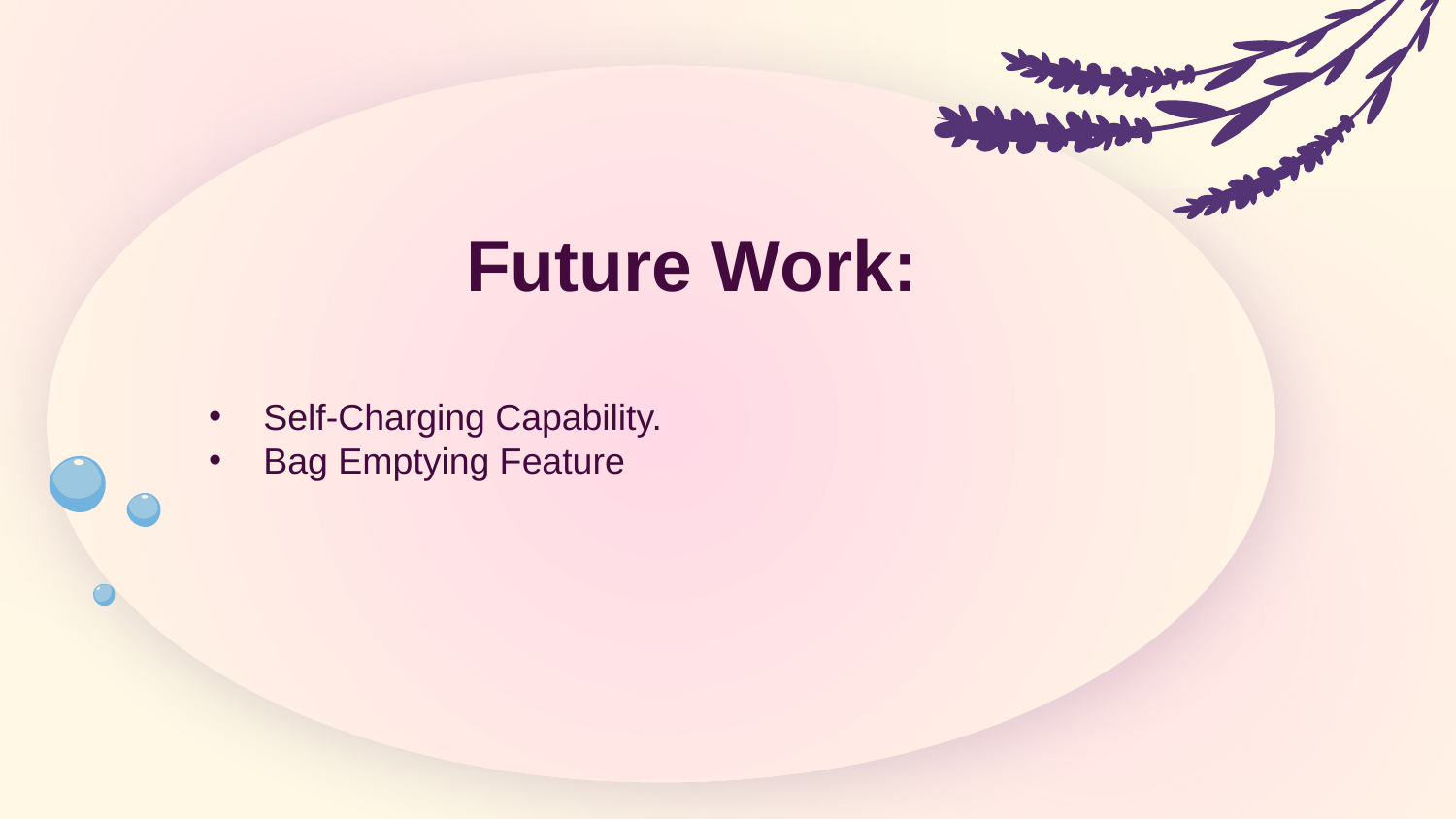

Future Work:

Self-Charging Capability.
Bag Emptying Feature